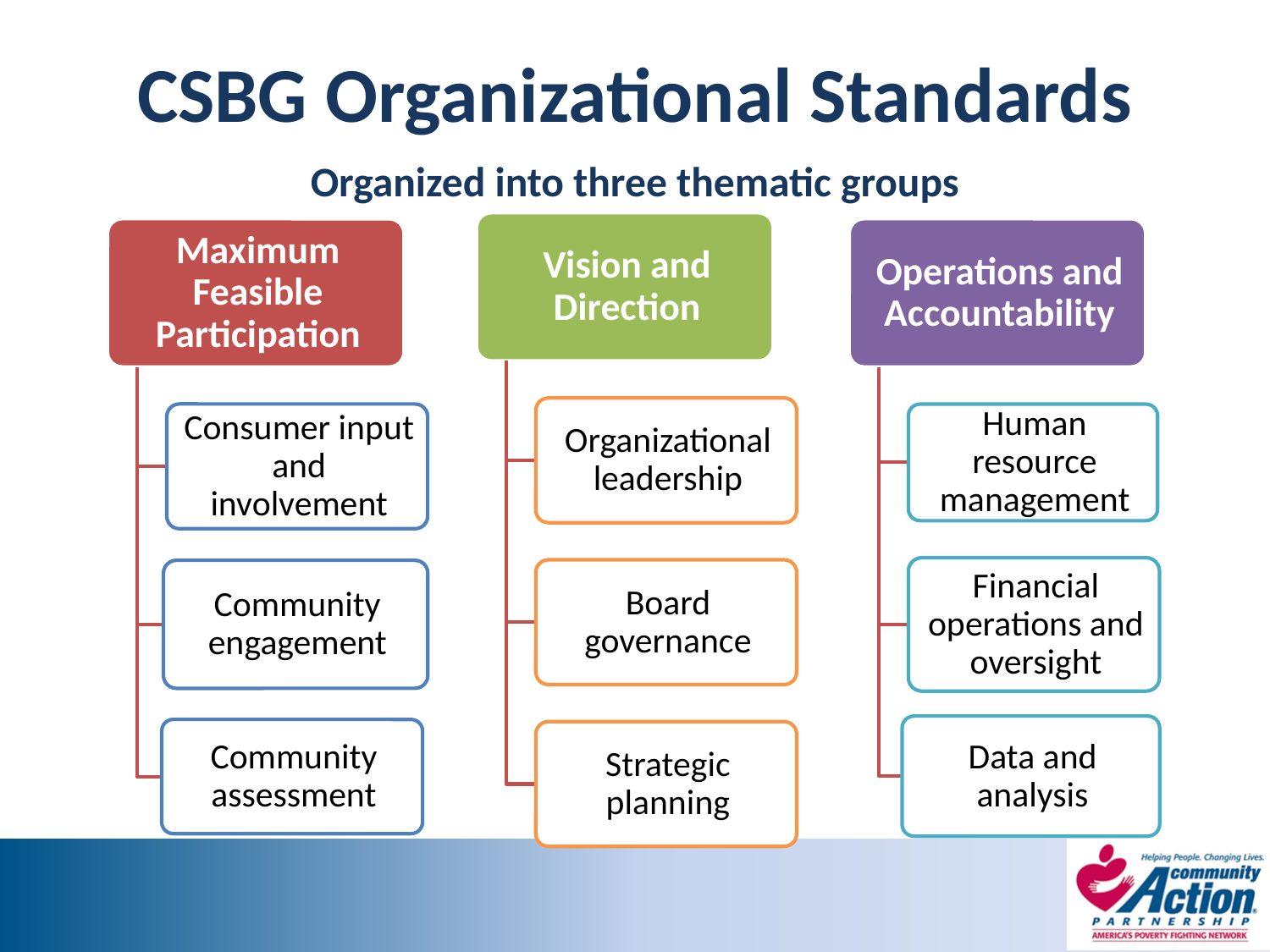

# CSBG Organizational Standards
Organized into three thematic groups

Maximum Feasible Participation
Consumer input and involvement
Community engagement
Community assessment
Vision and Direction
Organizational leadership
Board governance
Strategic planning
Operations and Accountability
Human resource management
Financial operations and oversight
Data and analysis